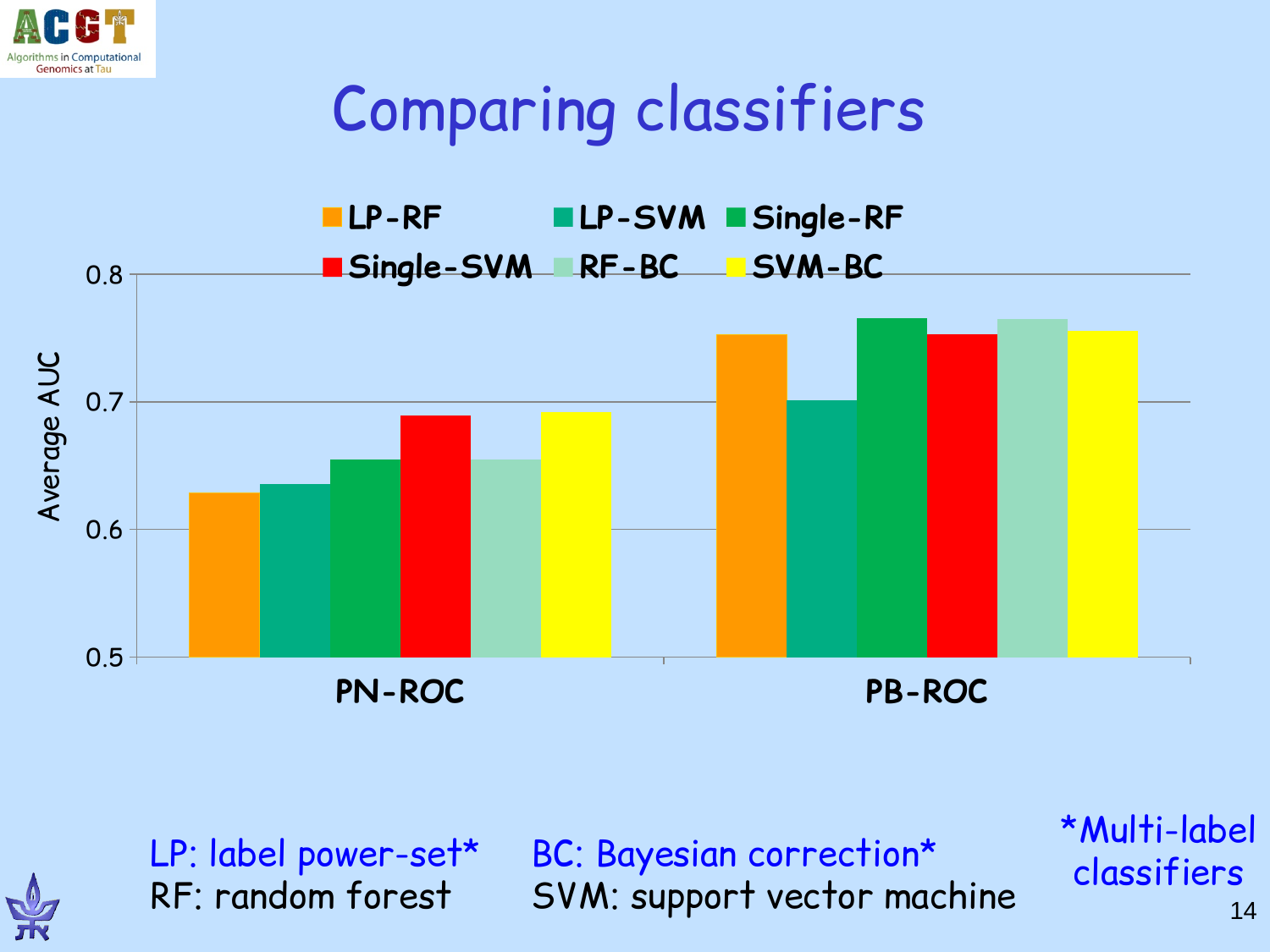

# Comparing classifiers

### Chart

| Category | LP-RF | LP-SVM | Single-RF | Single-SVM | RF-BC | SVM-BC |
|---|---|---|---|---|---|---|
| PN-ROC | 0.6288044000000047 | 0.6358849000000006 | 0.6545512000000036 | 0.6893946000000039 | 0.6551315000000006 | 0.6918527000000007 |
| PB-ROC | 0.752509 | 0.7010613999999995 | 0.765239000000004 | 0.7531971 | 0.7649691000000006 | 0.7555201 |
*Multi-label classifiers
LP: label power-set*	BC: Bayesian correction*
RF: random forest	SVM: support vector machine
14